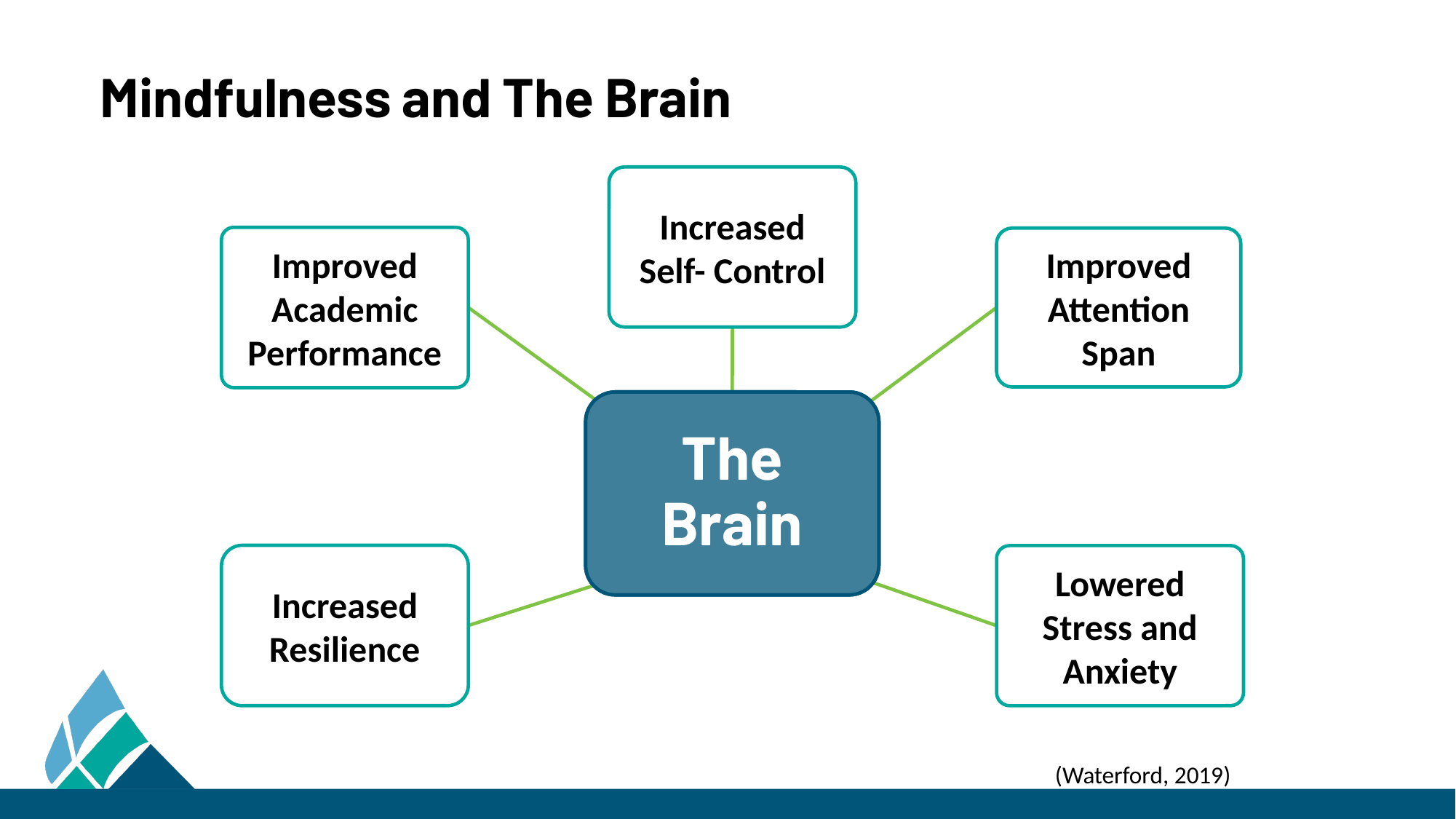

# Mindfulness and The Brain
Increased
Self- Control
Improved Academic Performance
Improved Attention
Span
The Brain
The Brain
Increased Resilience
Lowered
Stress and Anxiety
(Waterford, 2019)